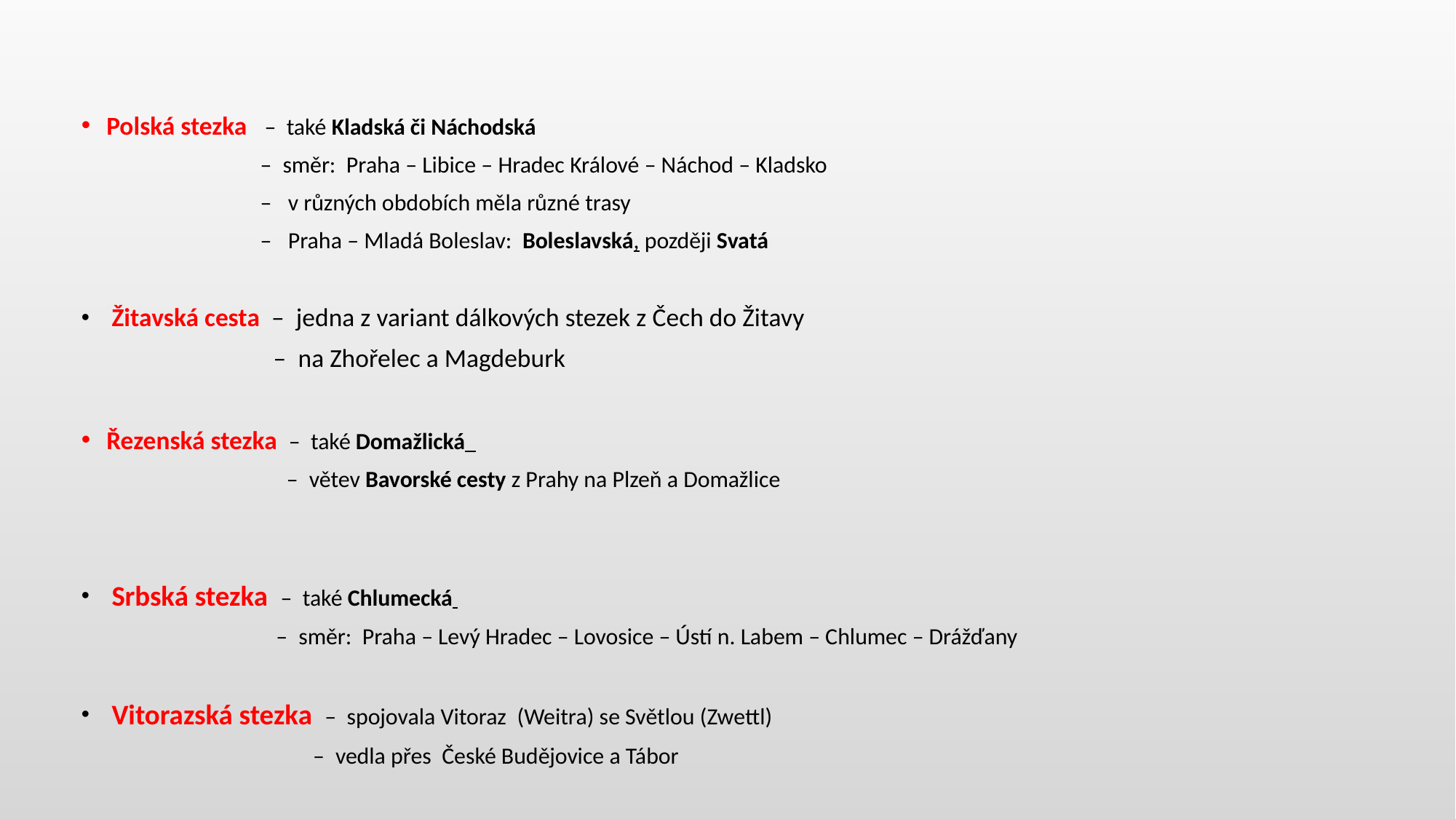

Polská stezka   –  také Kladská či Náchodská
                                  –  směr:  Praha – Libice – Hradec Králové – Náchod – Kladsko
                                  –   v různých obdobích měla různé trasy
                                  –   Praha – Mladá Boleslav:  Boleslavská, později Svatá

 Žitavská cesta  –  jedna z variant dálkových stezek z Čech do Žitavy
                                 –  na Zhořelec a Magdeburk

Řezenská stezka  –  také Domažlická
                                       –  větev Bavorské cesty z Prahy na Plzeň a Domažlice

 Srbská stezka  –  také Chlumecká
                                     –  směr:  Praha – Levý Hradec – Lovosice – Ústí n. Labem – Chlumec – Drážďany

 Vitorazská stezka  –  spojovala Vitoraz  (Weitra) se Světlou (Zwettl)
                                            –  vedla přes  České Budějovice a Tábor